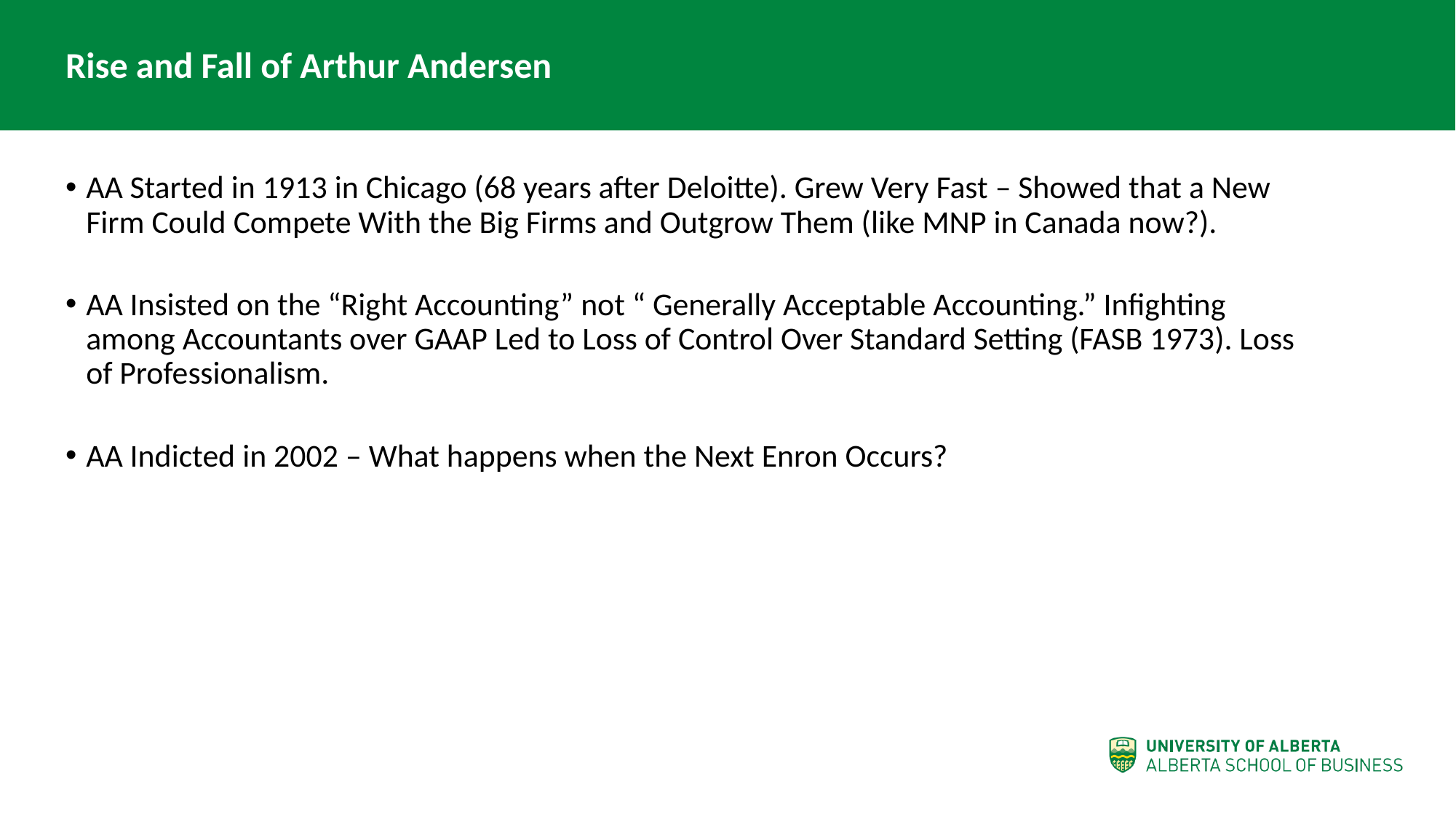

Rise and Fall of Arthur Andersen
AA Started in 1913 in Chicago (68 years after Deloitte). Grew Very Fast – Showed that a New Firm Could Compete With the Big Firms and Outgrow Them (like MNP in Canada now?).

AA Insisted on the “Right Accounting” not “ Generally Acceptable Accounting.” Infighting among Accountants over GAAP Led to Loss of Control Over Standard Setting (FASB 1973). Loss of Professionalism.

AA Indicted in 2002 – What happens when the Next Enron Occurs?